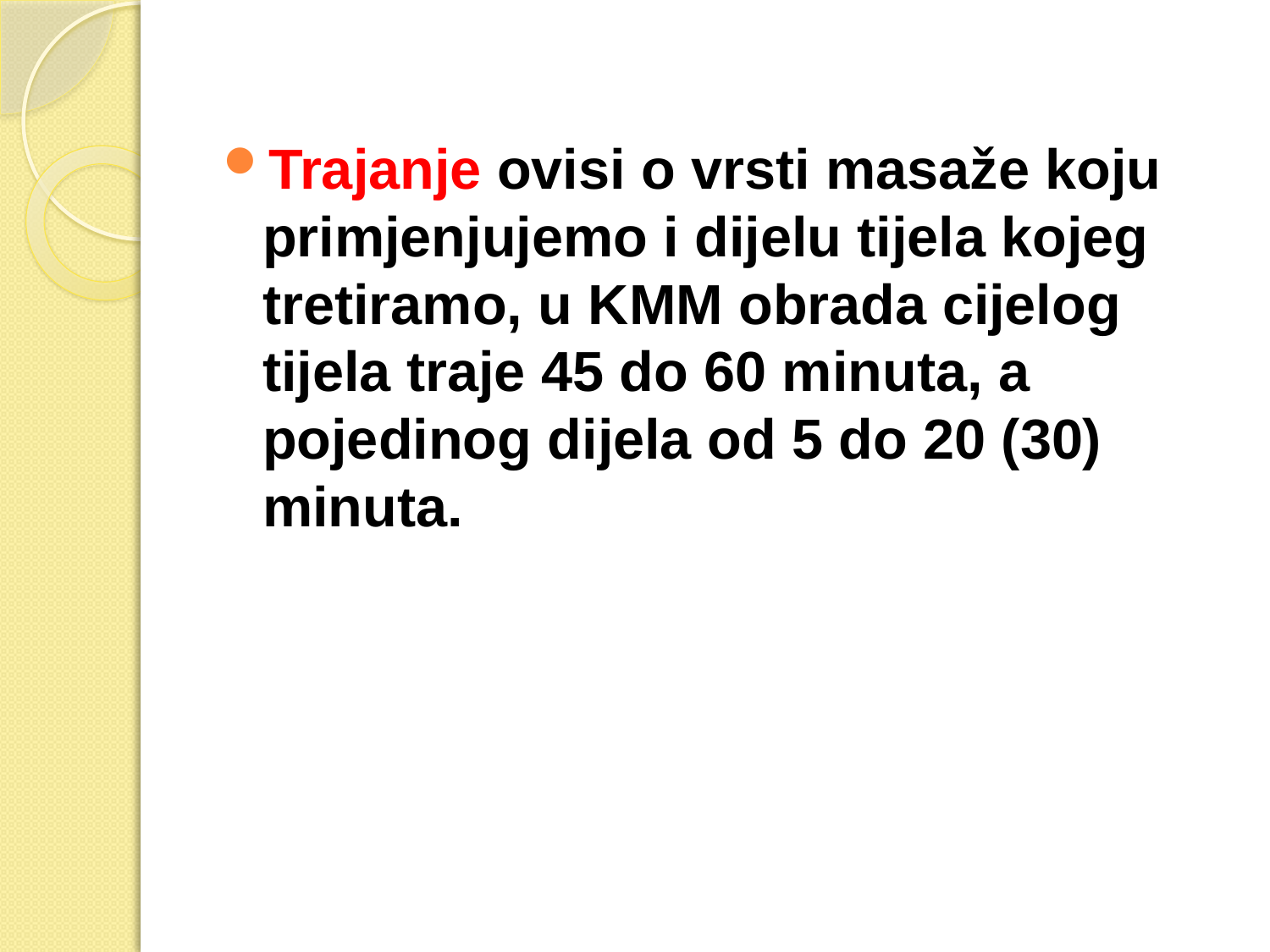

#
Trajanje ovisi o vrsti masaže koju primjenjujemo i dijelu tijela kojeg tretiramo, u KMM obrada cijelog tijela traje 45 do 60 minuta, a pojedinog dijela od 5 do 20 (30) minuta.